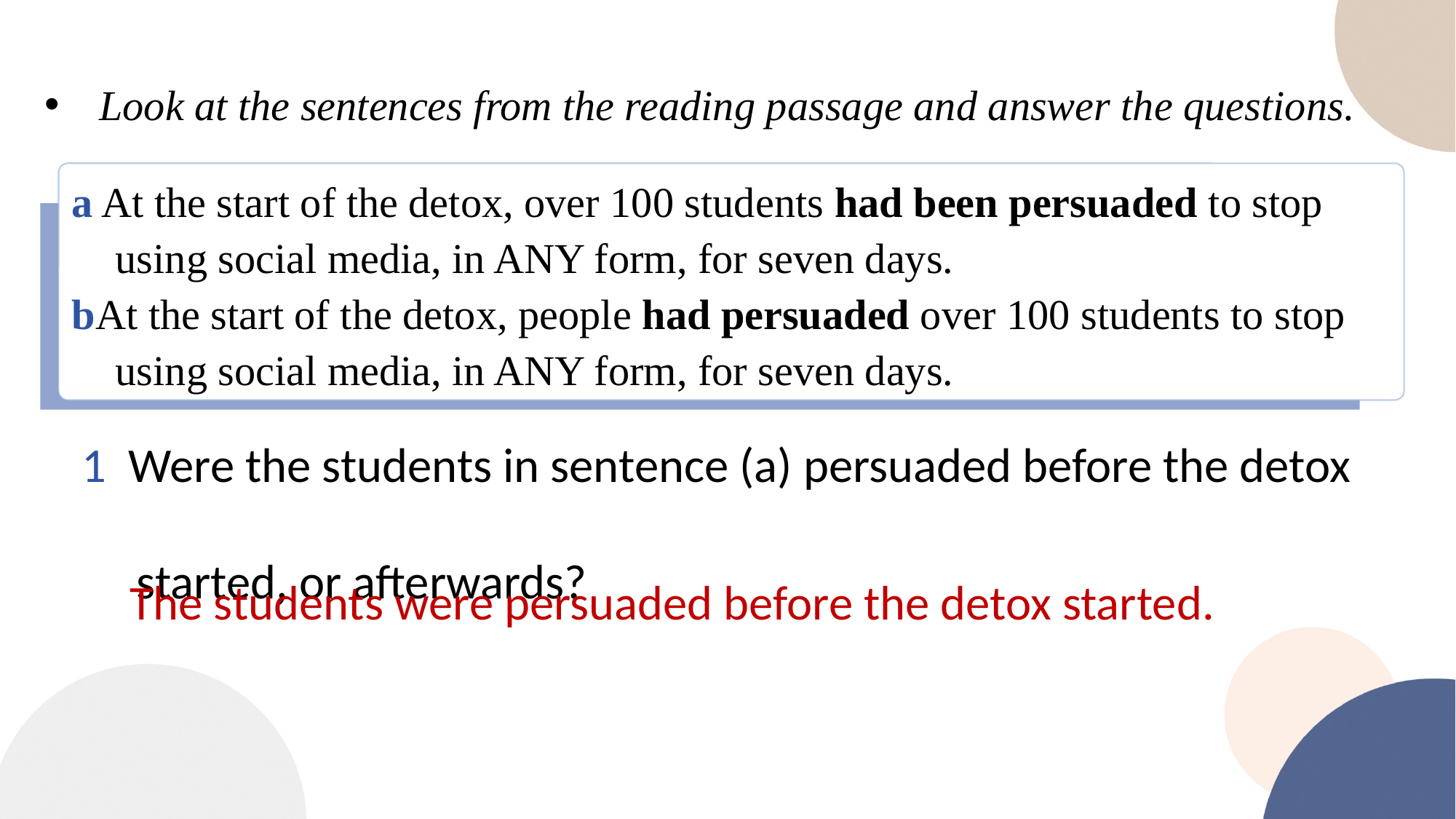

Look at the sentences from the reading passage and answer the questions.
a At the start of the detox, over 100 students had been persuaded to stop using social media, in ANY form, for seven days.
bAt the start of the detox, people had persuaded over 100 students to stop using social media, in ANY form, for seven days.

1  Were the students in sentence (a) persuaded before the detox
     started, or afterwards?
The students were persuaded before the detox started.